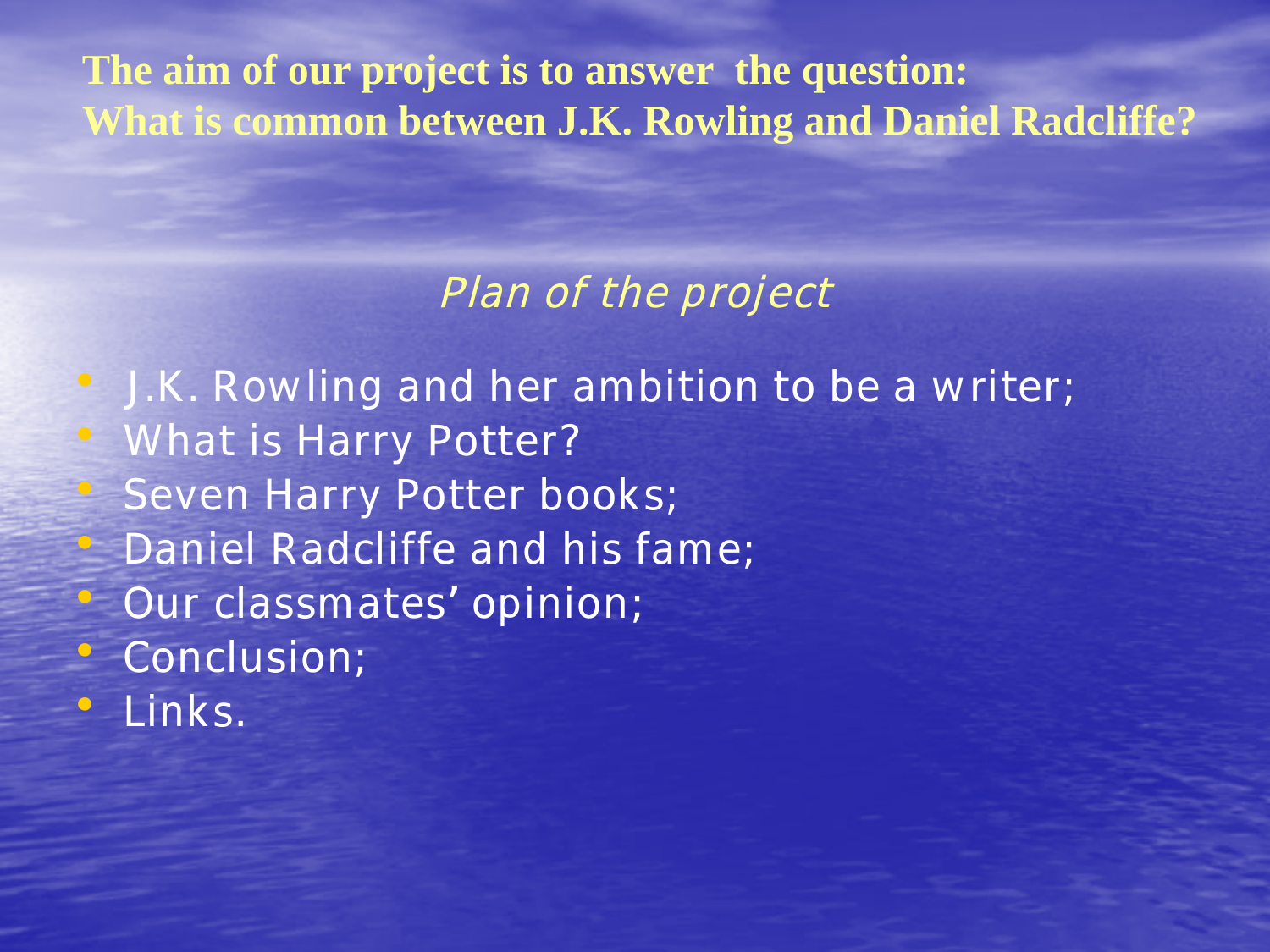

The aim of our project is to answer  the question:
What is common between J.K. Rowling and Daniel Radcliffe?
Plan of the project

J.K. Rowling and her ambition to be a writer;
What is Harry Potter?
Seven Harry Potter books;
Daniel Radcliffe and his fame;
Our classmates’ opinion;
Conclusion;
Links.